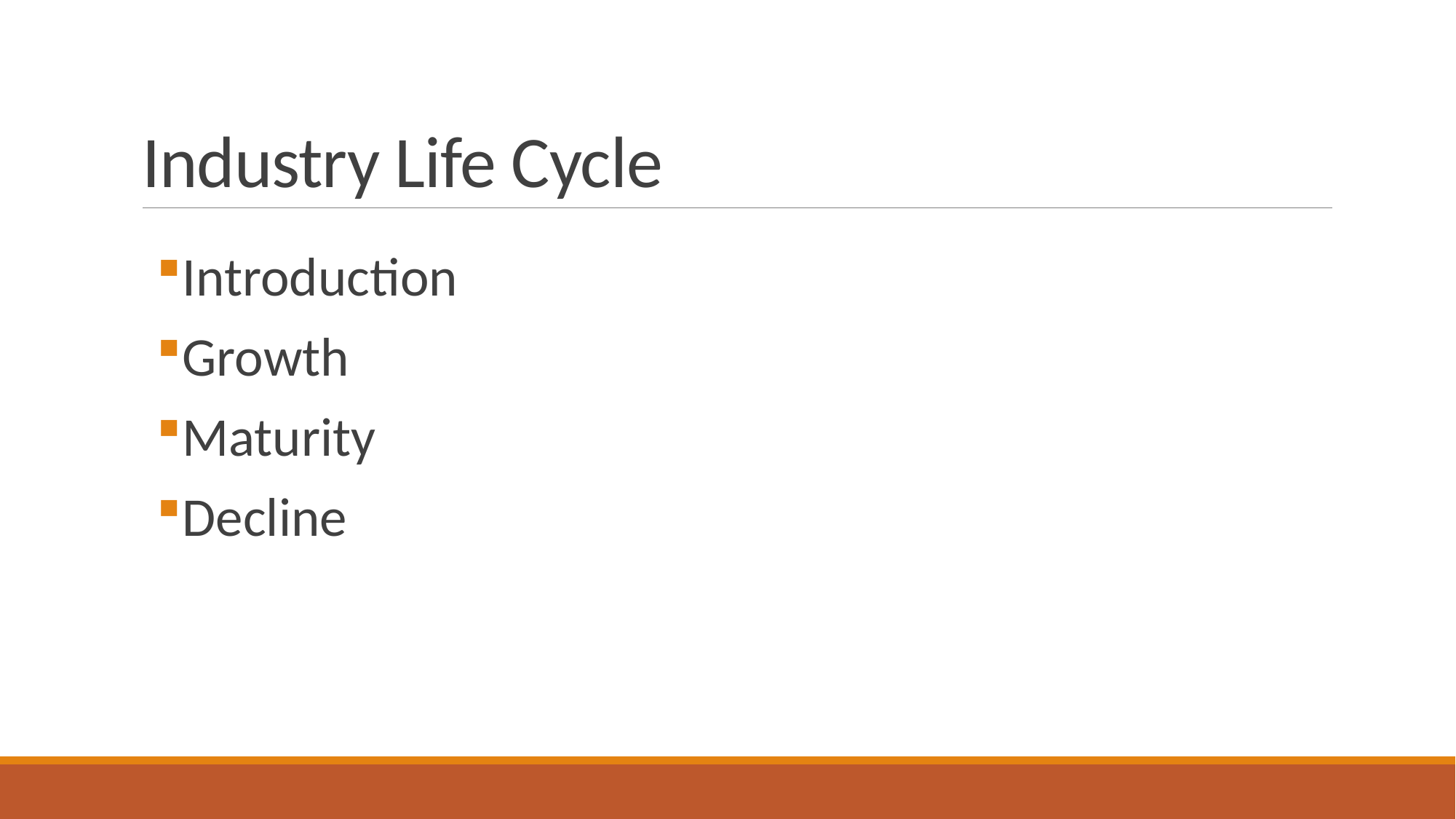

# Industry Life Cycle
Introduction
Growth
Maturity
Decline